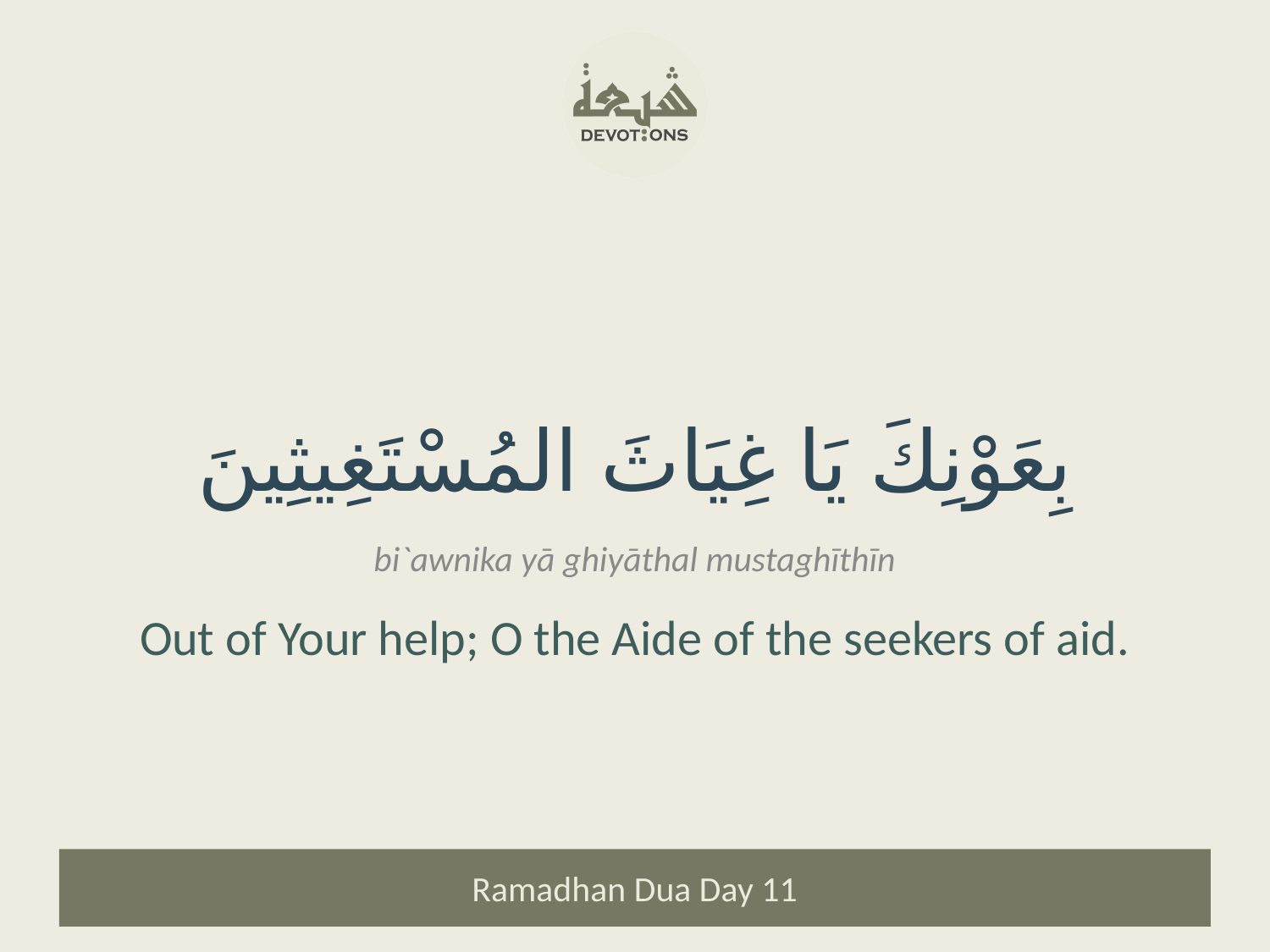

بِعَوْنِكَ يَا غِيَاثَ المُسْتَغِيثِينَ
bi`awnika yā ghiyāthal mustaghīthīn
Out of Your help; O the Aide of the seekers of aid.
Ramadhan Dua Day 11